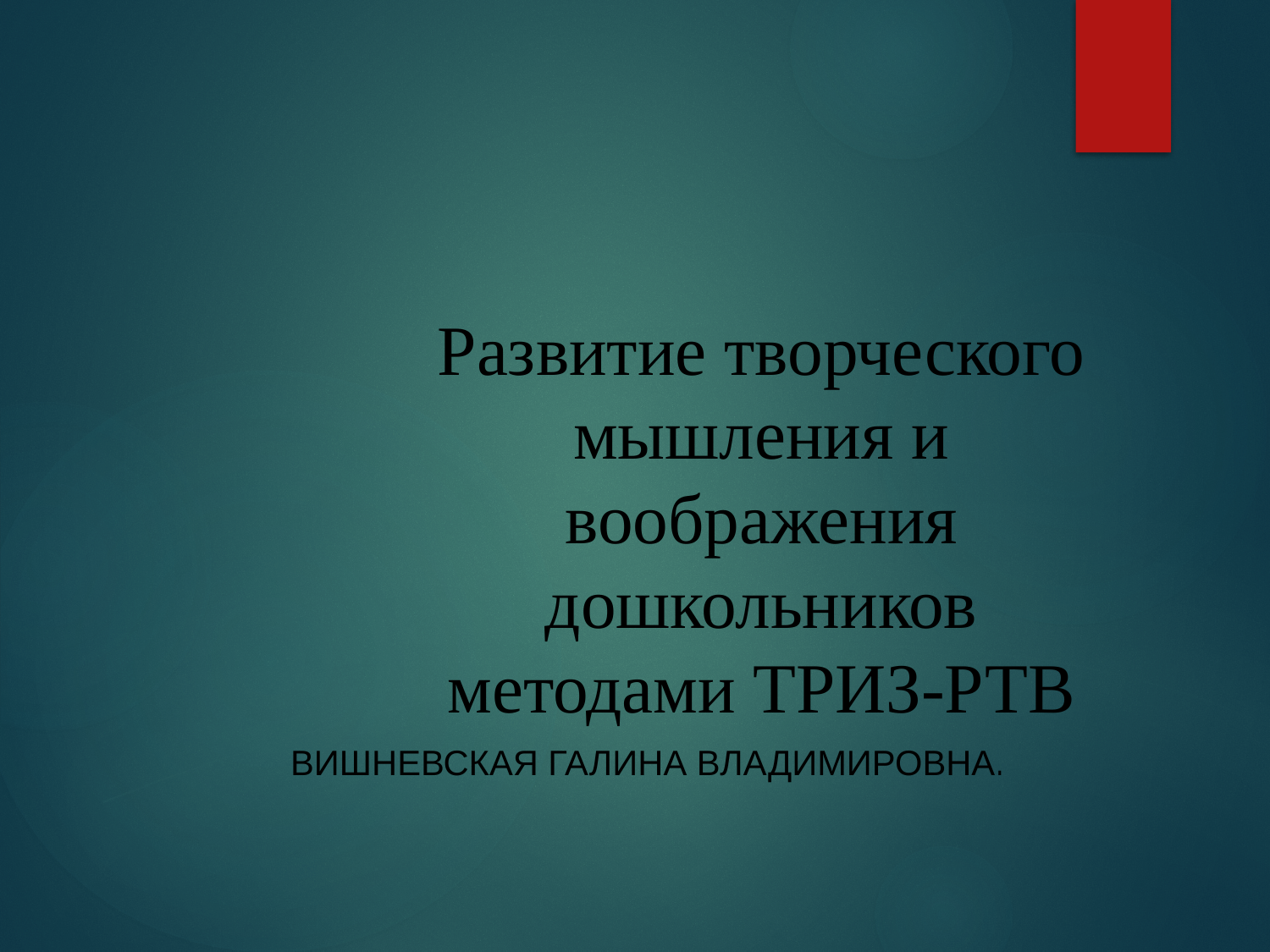

# Развитие творческого мышления и воображения дошкольников методами ТРИЗ-РТВ
Вишневская Галина Владимировна.